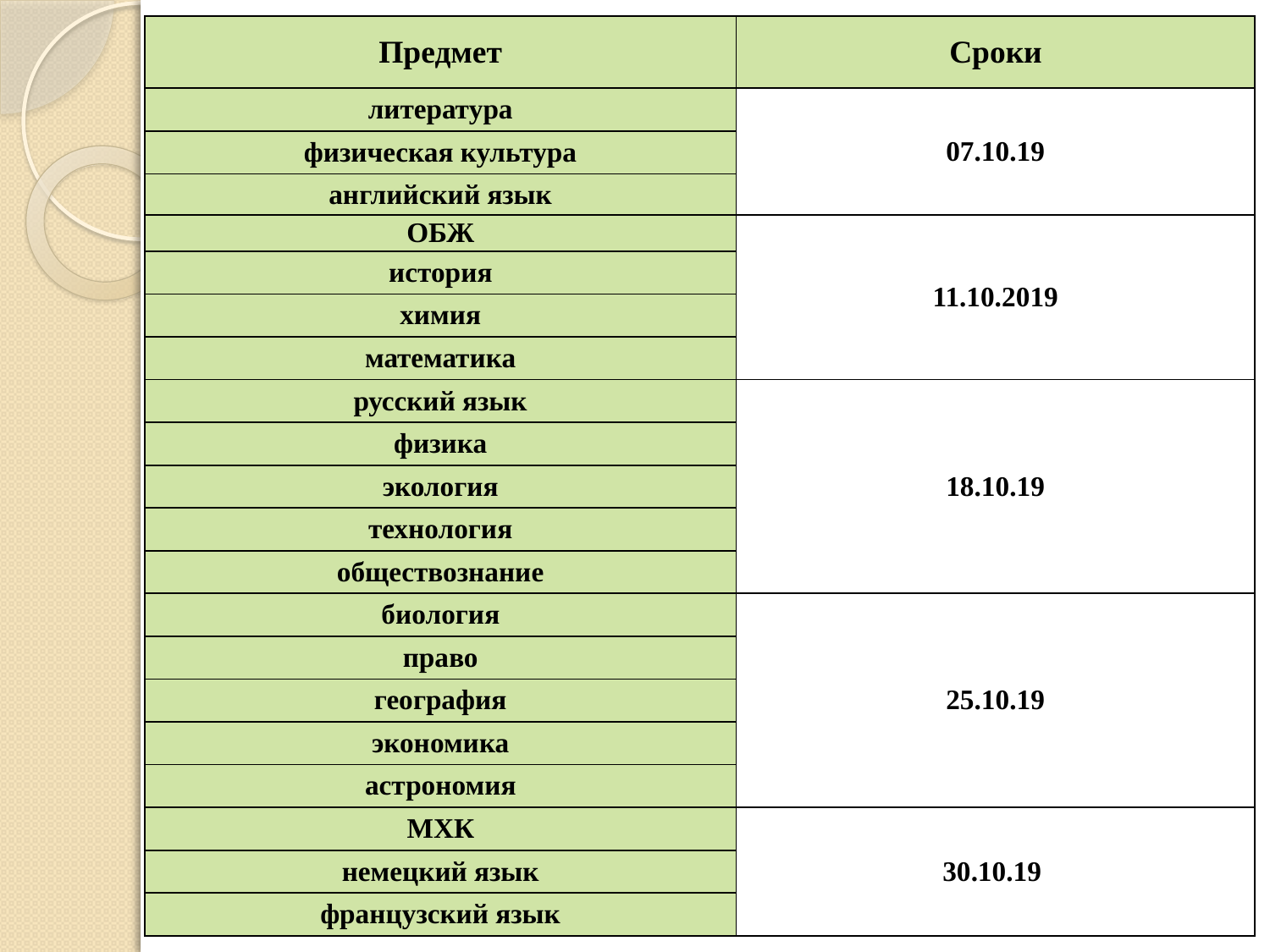

| Предмет | Сроки |
| --- | --- |
| литература | 07.10.19 |
| физическая культура |  |
| английский язык |  |
| ОБЖ | 11.10.2019 |
| история |  |
| химия |  |
| математика |  |
| русский язык | 18.10.19 |
| физика |  |
| экология |  |
| технология |  |
| обществознание |  |
| биология | 25.10.19 |
| право |  |
| география |  |
| экономика |  |
| астрономия |  |
| МХК | 30.10.19 |
| немецкий язык |  |
| французский язык |  |